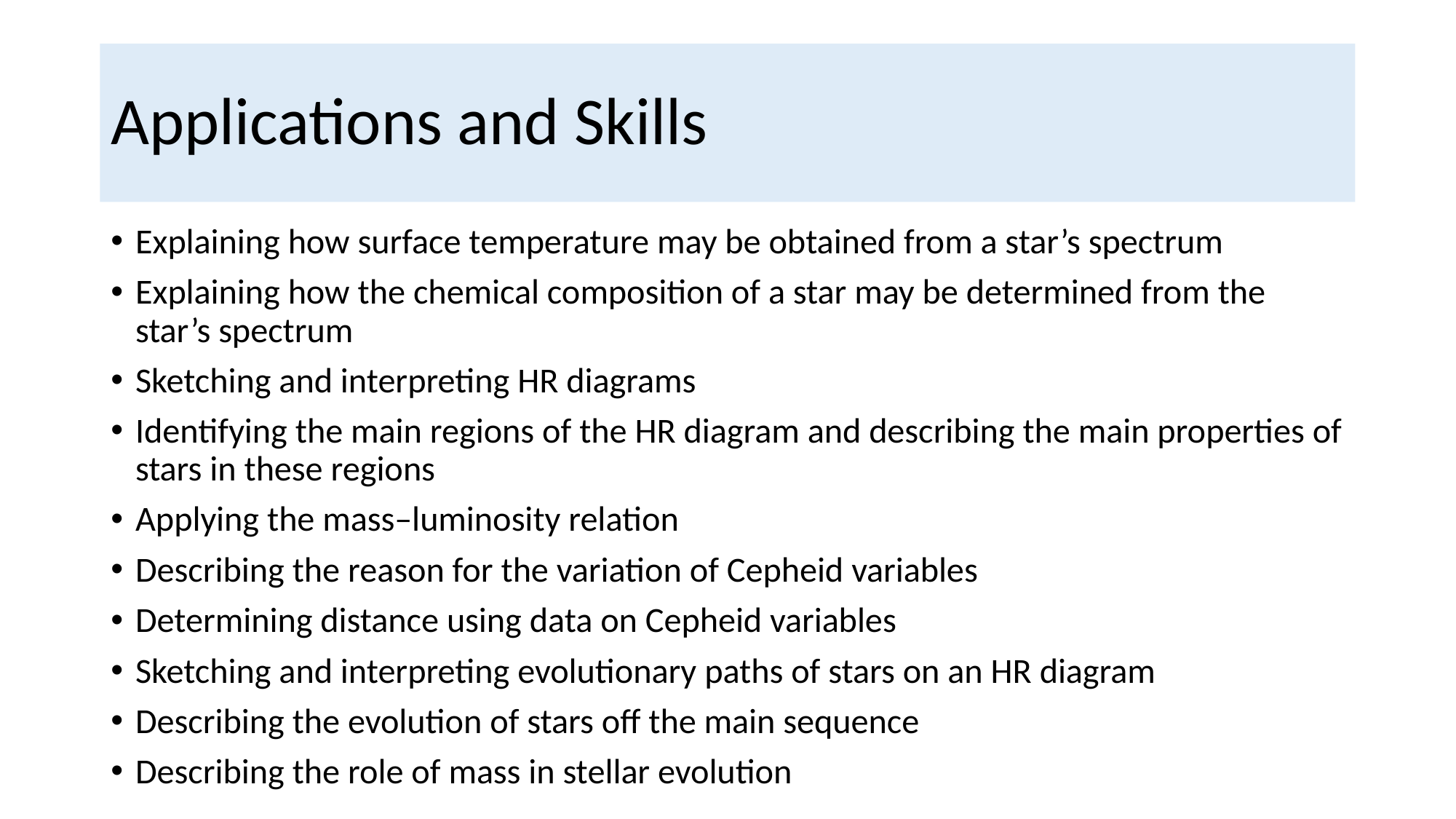

# Applications and Skills
Explaining how surface temperature may be obtained from a star’s spectrum
Explaining how the chemical composition of a star may be determined from the star’s spectrum
Sketching and interpreting HR diagrams
Identifying the main regions of the HR diagram and describing the main properties of stars in these regions
Applying the mass–luminosity relation
Describing the reason for the variation of Cepheid variables
Determining distance using data on Cepheid variables
Sketching and interpreting evolutionary paths of stars on an HR diagram
Describing the evolution of stars off the main sequence
Describing the role of mass in stellar evolution